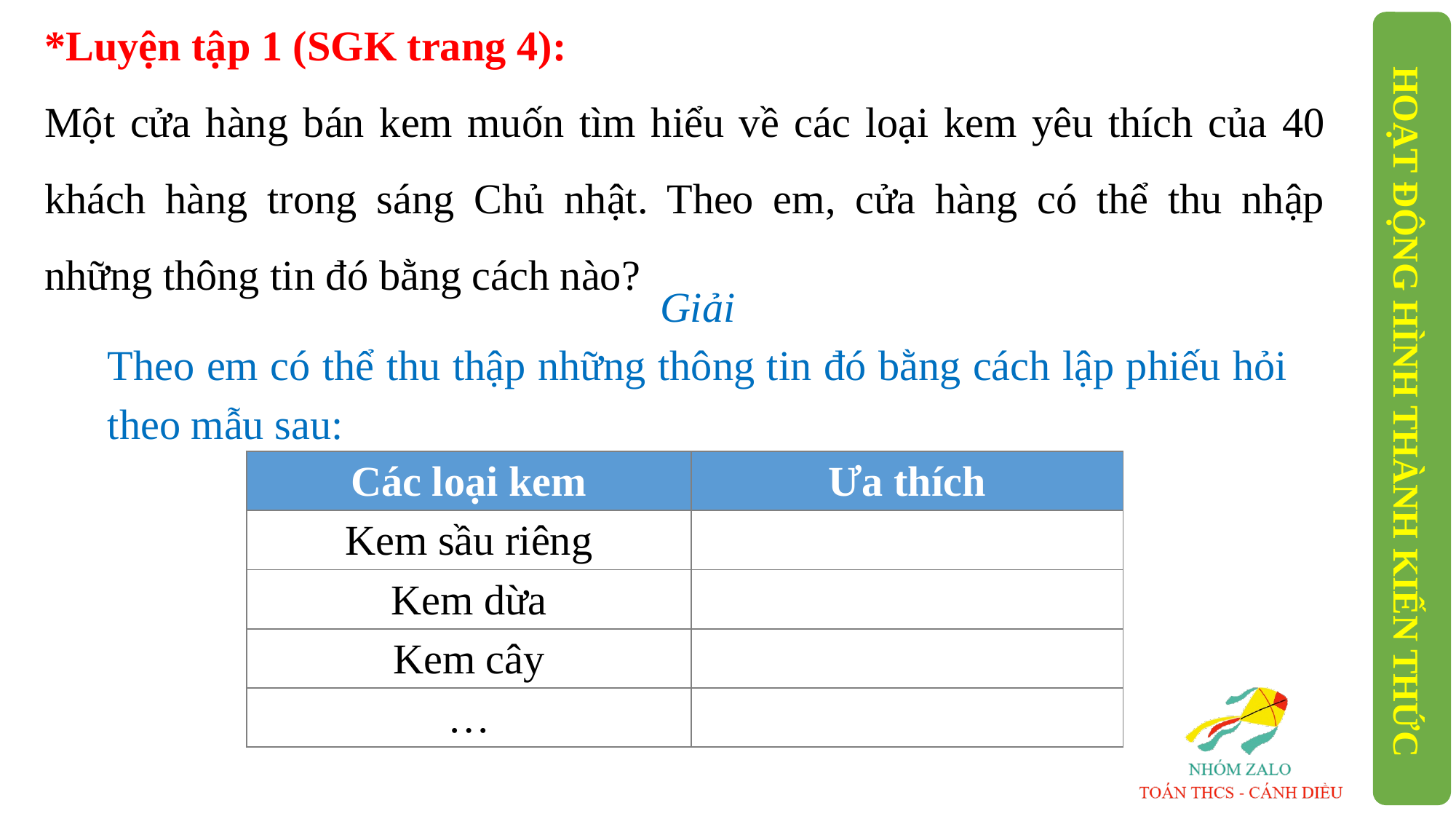

*Luyện tập 1 (SGK trang 4):
Một cửa hàng bán kem muốn tìm hiểu về các loại kem yêu thích của 40 khách hàng trong sáng Chủ nhật. Theo em, cửa hàng có thể thu nhập những thông tin đó bằng cách nào?
Giải
Theo em có thể thu thập những thông tin đó bằng cách lập phiếu hỏi theo mẫu sau:

HOẠT ĐỘNG HÌNH THÀNH KIẾN THỨC
| Các loại kem | Ưa thích |
| --- | --- |
| Kem sầu riêng |  |
| Kem dừa |  |
| Kem cây |  |
| … |  |